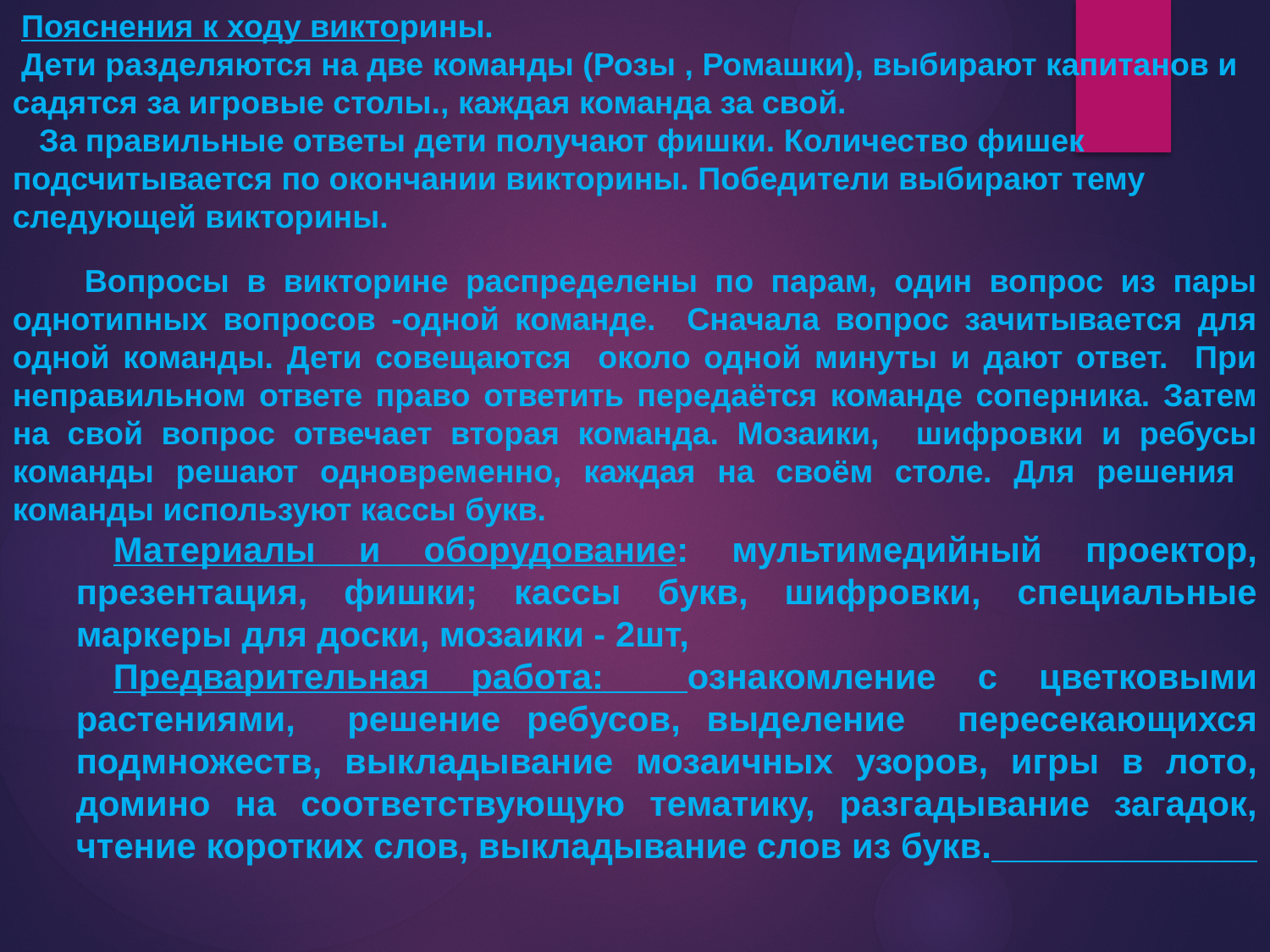

Пояснения к ходу викторины.
 Дети разделяются на две команды (Розы , Ромашки), выбирают капитанов и садятся за игровые столы., каждая команда за свой.
   За правильные ответы дети получают фишки. Количество фишек подсчитывается по окончании викторины. Победители выбирают тему следующей викторины.

  Вопросы в викторине распределены по парам, один вопрос из пары однотипных вопросов -одной команде.  Сначала вопрос зачитывается для одной команды. Дети совещаются  около одной минуты и дают ответ.  При неправильном ответе право ответить передаётся команде соперника. Затем на свой вопрос отвечает вторая команда. Мозаики,  шифровки и ребусы команды решают одновременно, каждая на своём столе. Для решения  команды используют кассы букв.
Материалы и оборудование: мультимедийный проектор, презентация, фишки; кассы букв, шифровки, специальные маркеры для доски, мозаики - 2шт,
Предварительная работа:  ознакомление с цветковыми растениями,  решение ребусов, выделение  пересекающихся подмножеств, выкладывание мозаичных узоров, игры в лото, домино на соответствующую тематику, разгадывание загадок, чтение коротких слов, выкладывание слов из букв.